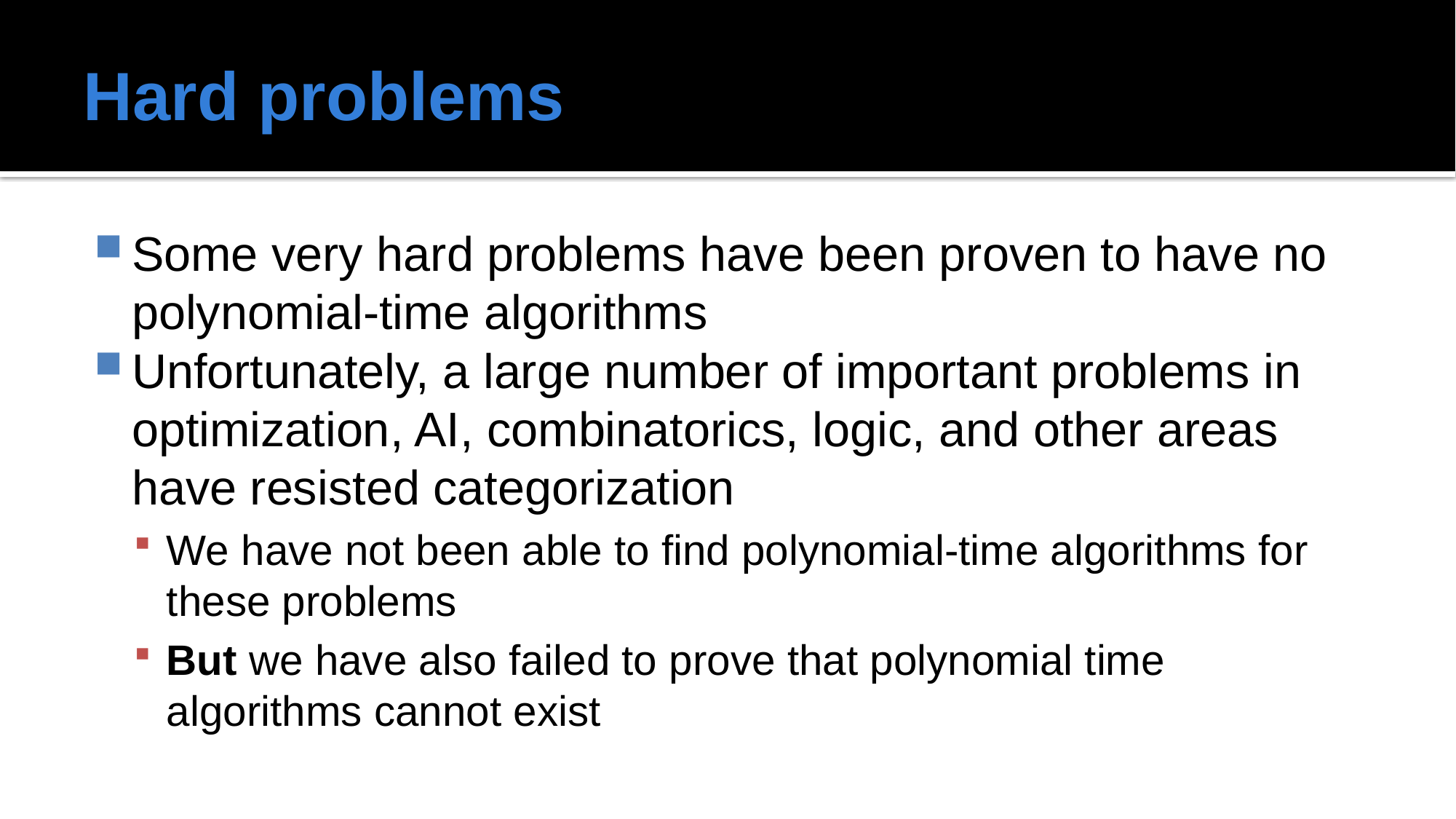

# Hard problems
Some very hard problems have been proven to have no polynomial-time algorithms
Unfortunately, a large number of important problems in optimization, AI, combinatorics, logic, and other areas have resisted categorization
We have not been able to find polynomial-time algorithms for these problems
But we have also failed to prove that polynomial time algorithms cannot exist